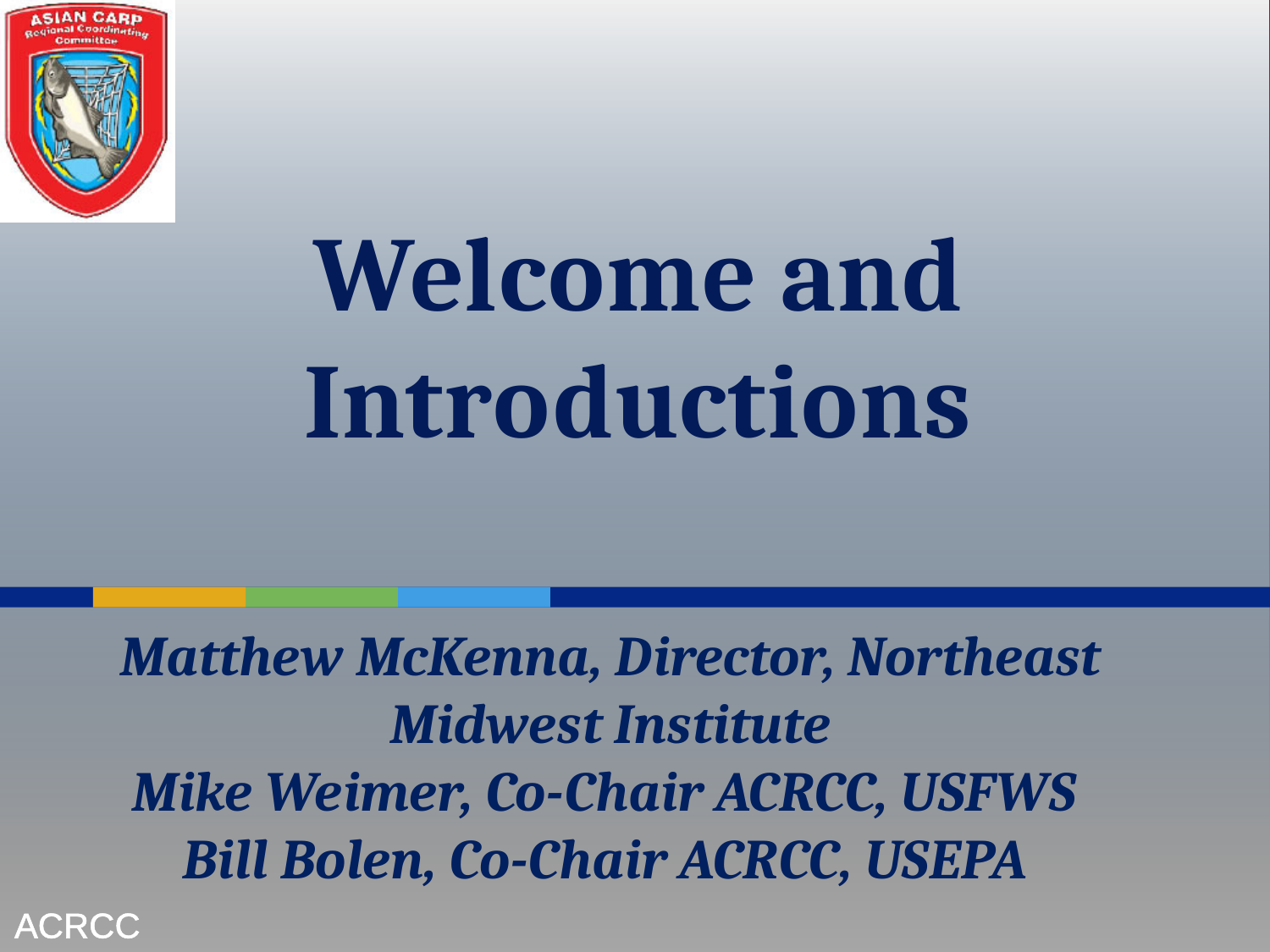

Welcome and Introductions
Matthew McKenna, Director, Northeast Midwest Institute
Mike Weimer, Co-Chair ACRCC, USFWS
Bill Bolen, Co-Chair ACRCC, USEPA